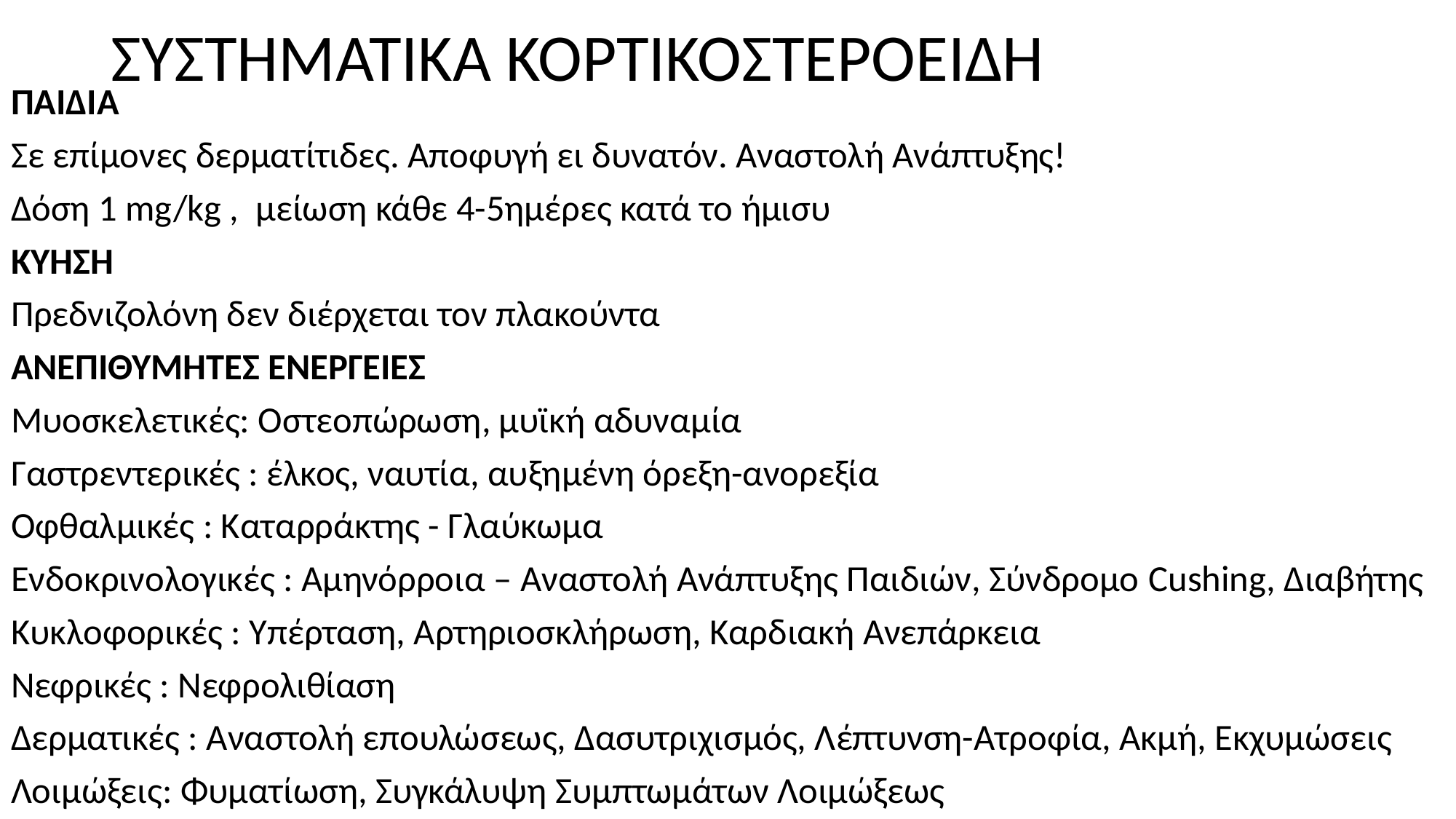

# ΣΥΣΤΗΜΑΤΙΚΑ ΚΟΡΤΙΚΟΣΤΕΡΟΕΙΔΗ
ΠΑΙΔΙΑ
Σε επίμονες δερματίτιδες. Αποφυγή ει δυνατόν. Αναστολή Ανάπτυξης!
Δόση 1 mg/kg ,  μείωση κάθε 4-5ημέρες κατά το ήμισυ
ΚΥΗΣΗ
Πρεδνιζολόνη δεν διέρχεται τον πλακούντα
ΑΝΕΠΙΘΥΜΗΤΕΣ ΕΝΕΡΓΕΙΕΣ
Μυοσκελετικές: Οστεοπώρωση, μυϊκή αδυναμία
Γαστρεντερικές : έλκος, ναυτία, αυξημένη όρεξη-ανορεξία
Οφθαλμικές : Καταρράκτης - Γλαύκωμα
Ενδοκρινολογικές : Αμηνόρροια – Αναστολή Ανάπτυξης Παιδιών, Σύνδρομο Cushing, Διαβήτης
Κυκλοφορικές : Υπέρταση, Αρτηριοσκλήρωση, Καρδιακή Ανεπάρκεια
Νεφρικές : Νεφρολιθίαση
Δερματικές : Αναστολή επουλώσεως, Δασυτριχισμός, Λέπτυνση-Ατροφία, Ακμή, Εκχυμώσεις
Λοιμώξεις: Φυματίωση, Συγκάλυψη Συμπτωμάτων Λοιμώξεως